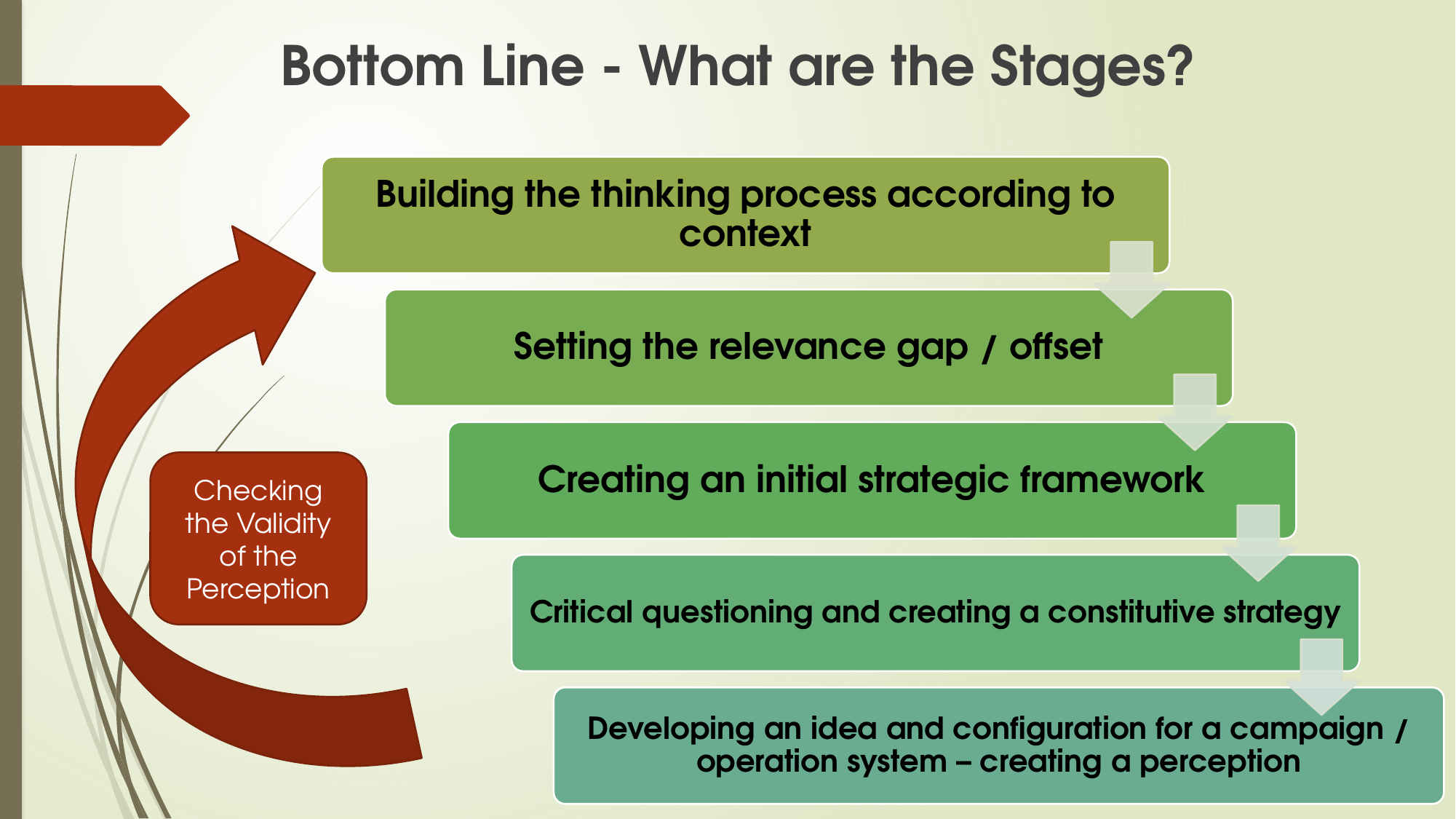

# Bottom Line - What are the Stages?
Building the thinking process according to context
Setting the relevance gap / offset
Creating an initial strategic framework
Critical questioning and creating a constitutive strategy
Developing an idea and configuration for a campaign / operation system – creating a perception

Checking the Validity of the Perception